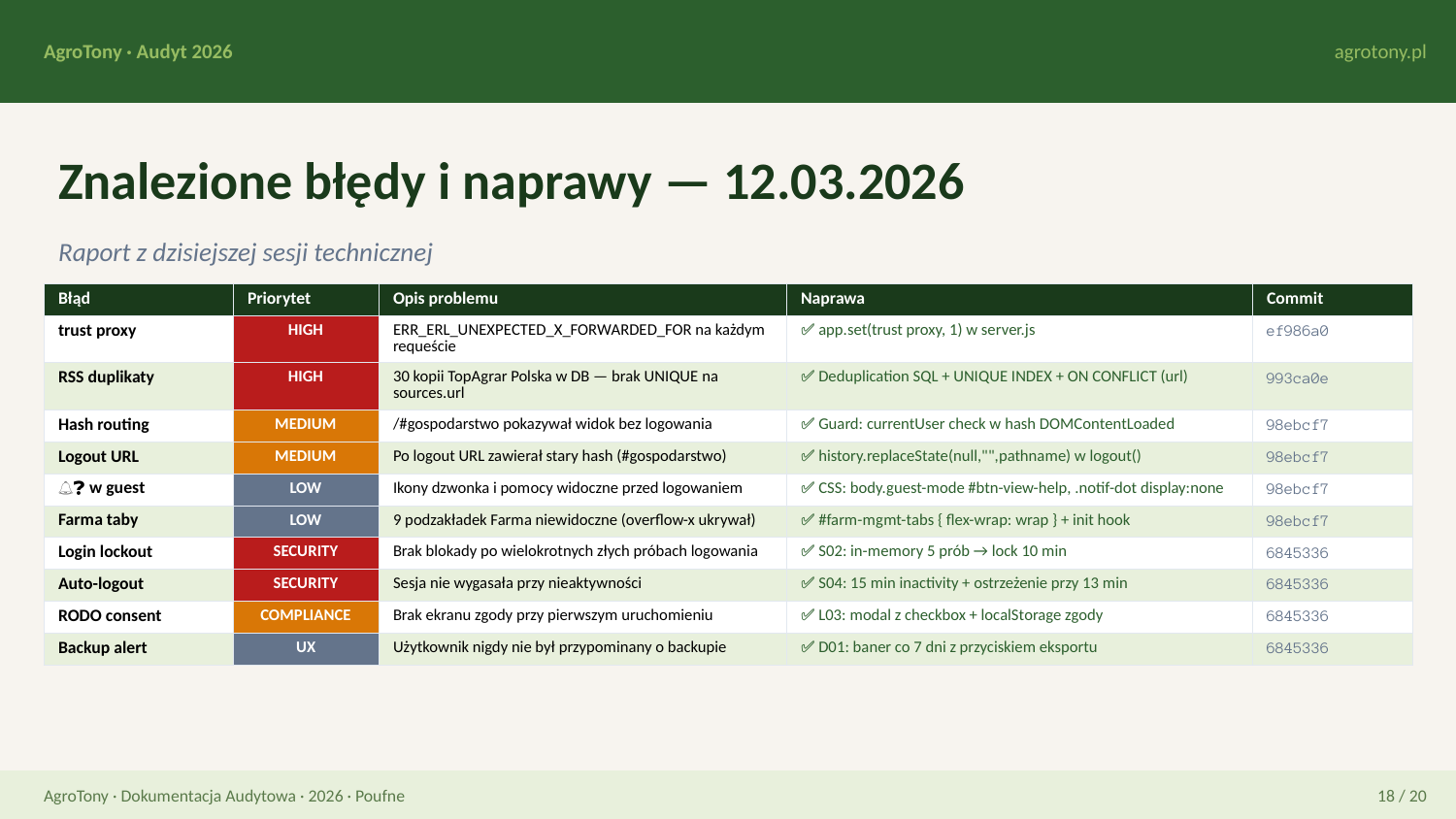

AgroTony · Audyt 2026
agrotony.pl
Znalezione błędy i naprawy — 12.03.2026
Raport z dzisiejszej sesji technicznej
| Błąd | Priorytet | Opis problemu | Naprawa | Commit |
| --- | --- | --- | --- | --- |
| trust proxy | HIGH | ERR\_ERL\_UNEXPECTED\_X\_FORWARDED\_FOR na każdym requeście | ✅ app.set(trust proxy, 1) w server.js | ef986a0 |
| RSS duplikaty | HIGH | 30 kopii TopAgrar Polska w DB — brak UNIQUE na sources.url | ✅ Deduplication SQL + UNIQUE INDEX + ON CONFLICT (url) | 993ca0e |
| Hash routing | MEDIUM | /#gospodarstwo pokazywał widok bez logowania | ✅ Guard: currentUser check w hash DOMContentLoaded | 98ebcf7 |
| Logout URL | MEDIUM | Po logout URL zawierał stary hash (#gospodarstwo) | ✅ history.replaceState(null,"",pathname) w logout() | 98ebcf7 |
| 🔔❓ w guest | LOW | Ikony dzwonka i pomocy widoczne przed logowaniem | ✅ CSS: body.guest-mode #btn-view-help, .notif-dot display:none | 98ebcf7 |
| Farma taby | LOW | 9 podzakładek Farma niewidoczne (overflow-x ukrywał) | ✅ #farm-mgmt-tabs { flex-wrap: wrap } + init hook | 98ebcf7 |
| Login lockout | SECURITY | Brak blokady po wielokrotnych złych próbach logowania | ✅ S02: in-memory 5 prób → lock 10 min | 6845336 |
| Auto-logout | SECURITY | Sesja nie wygasała przy nieaktywności | ✅ S04: 15 min inactivity + ostrzeżenie przy 13 min | 6845336 |
| RODO consent | COMPLIANCE | Brak ekranu zgody przy pierwszym uruchomieniu | ✅ L03: modal z checkbox + localStorage zgody | 6845336 |
| Backup alert | UX | Użytkownik nigdy nie był przypominany o backupie | ✅ D01: baner co 7 dni z przyciskiem eksportu | 6845336 |

AgroTony · Dokumentacja Audytowa · 2026 · Poufne
18 / 20